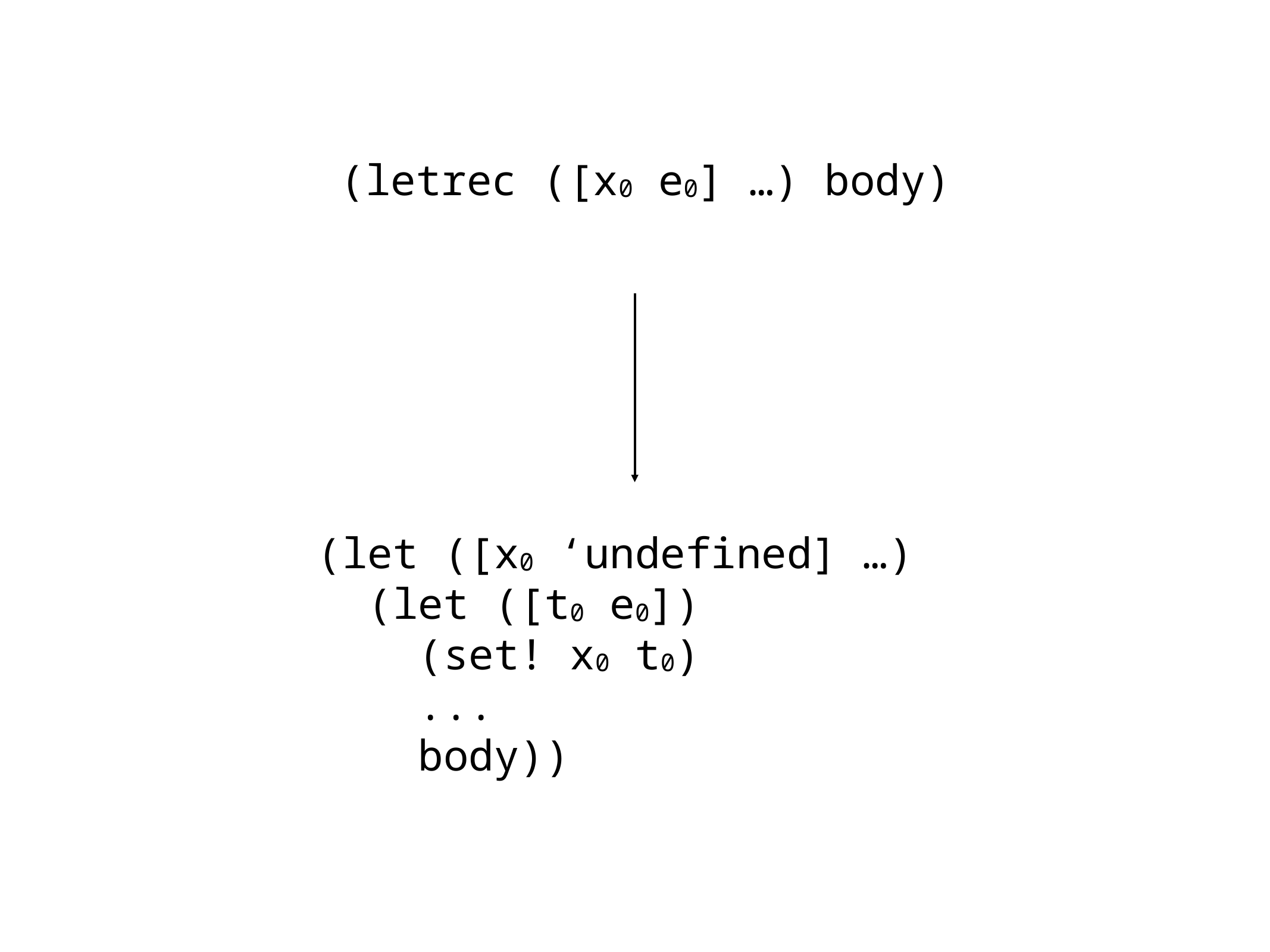

(letrec ([x0 e0] …) body)

(let ([x0 ‘undefined] …)
  (let ([t0 e0])
    (set! x0 t0)
    ...
    body))